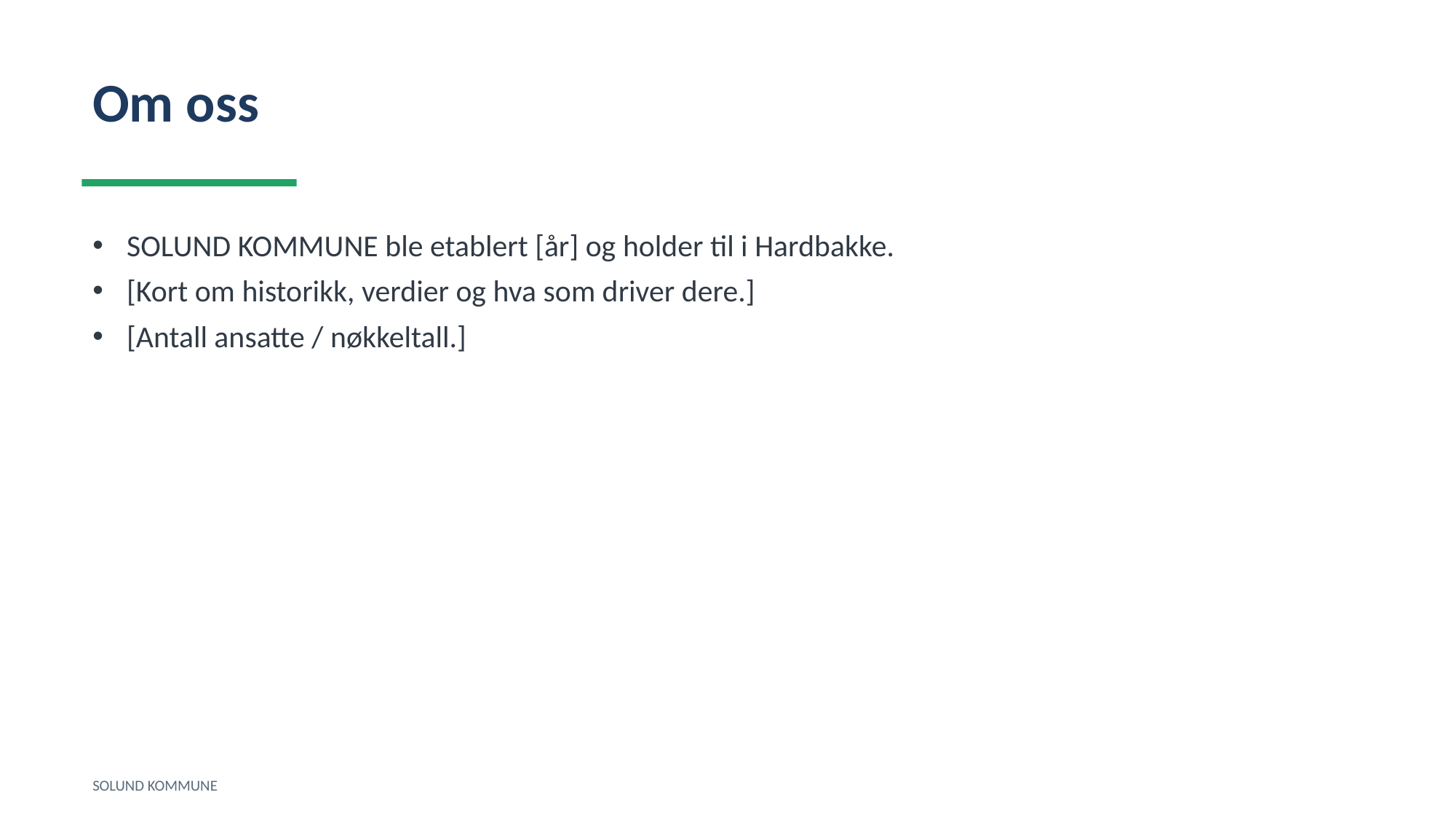

Om oss

SOLUND KOMMUNE ble etablert [år] og holder til i Hardbakke.
[Kort om historikk, verdier og hva som driver dere.]
[Antall ansatte / nøkkeltall.]
SOLUND KOMMUNE